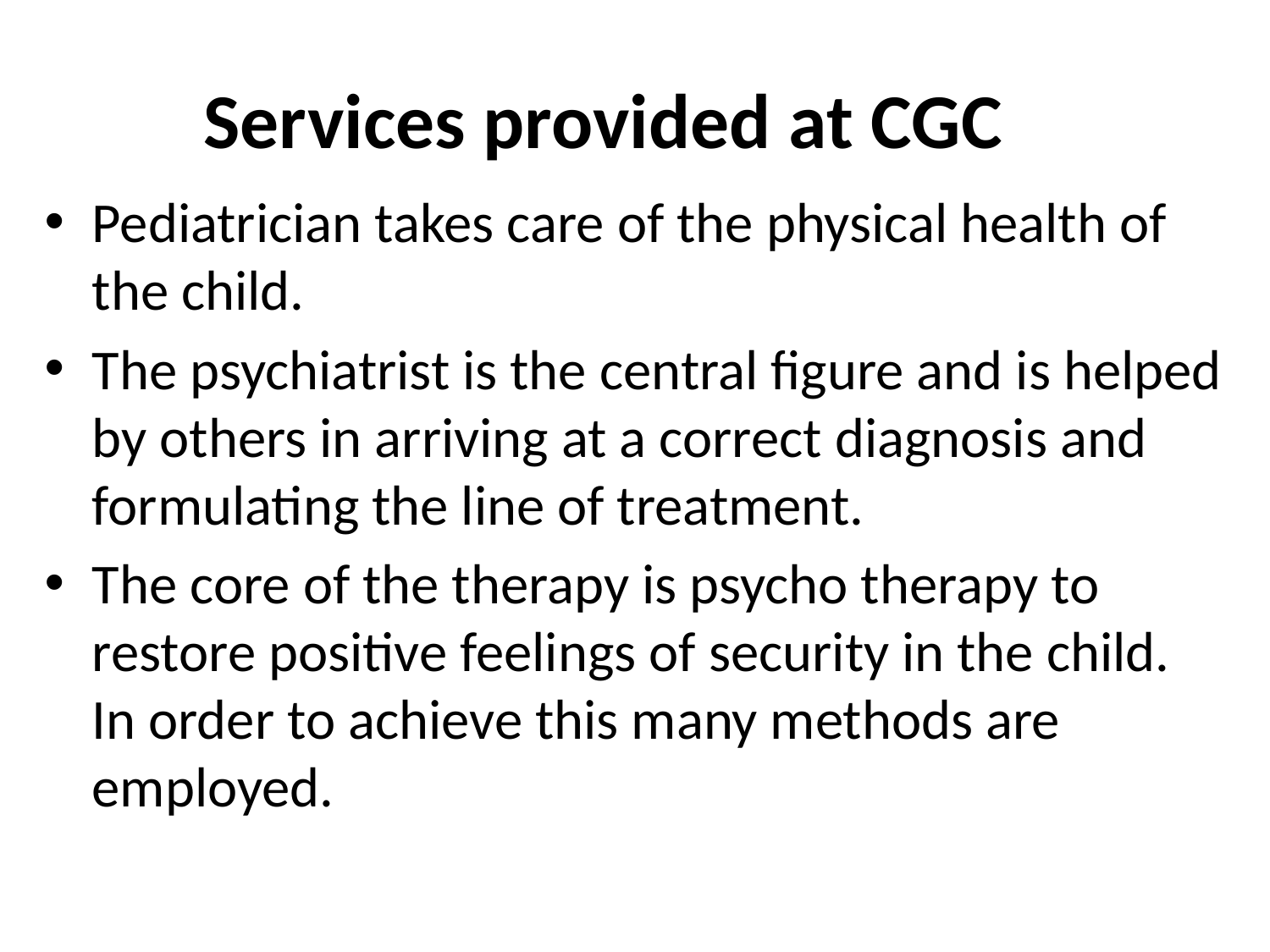

# Services provided at CGC
Pediatrician takes care of the physical health of the child.
The psychiatrist is the central figure and is helped by others in arriving at a correct diagnosis and formulating the line of treatment.
The core of the therapy is psycho therapy to restore positive feelings of security in the child. In order to achieve this many methods are employed.